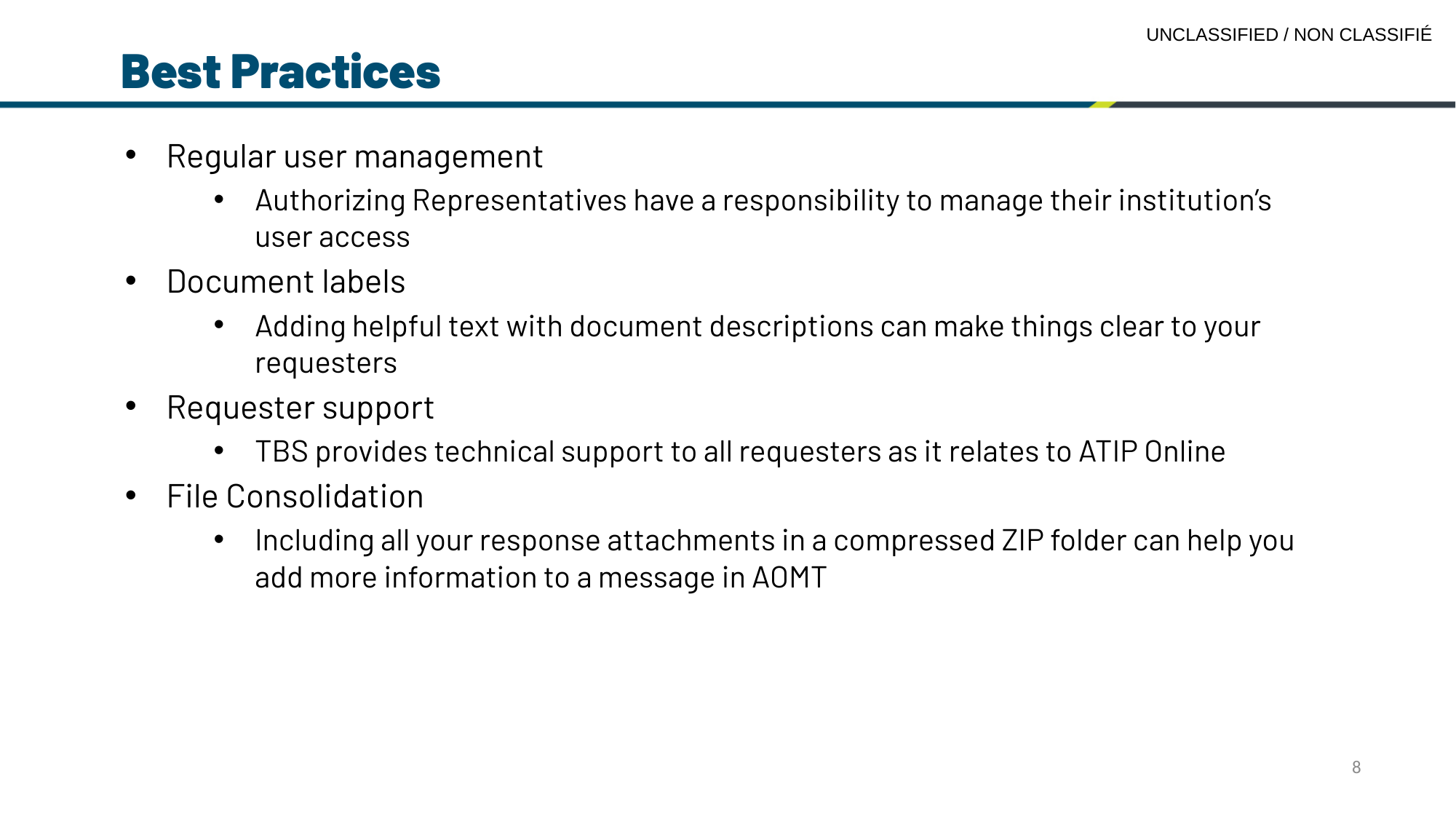

# Best Practices
Regular user management
Authorizing Representatives have a responsibility to manage their institution’s user access
Document labels
Adding helpful text with document descriptions can make things clear to your requesters
Requester support
TBS provides technical support to all requesters as it relates to ATIP Online
File Consolidation
Including all your response attachments in a compressed ZIP folder can help you add more information to a message in AOMT

8